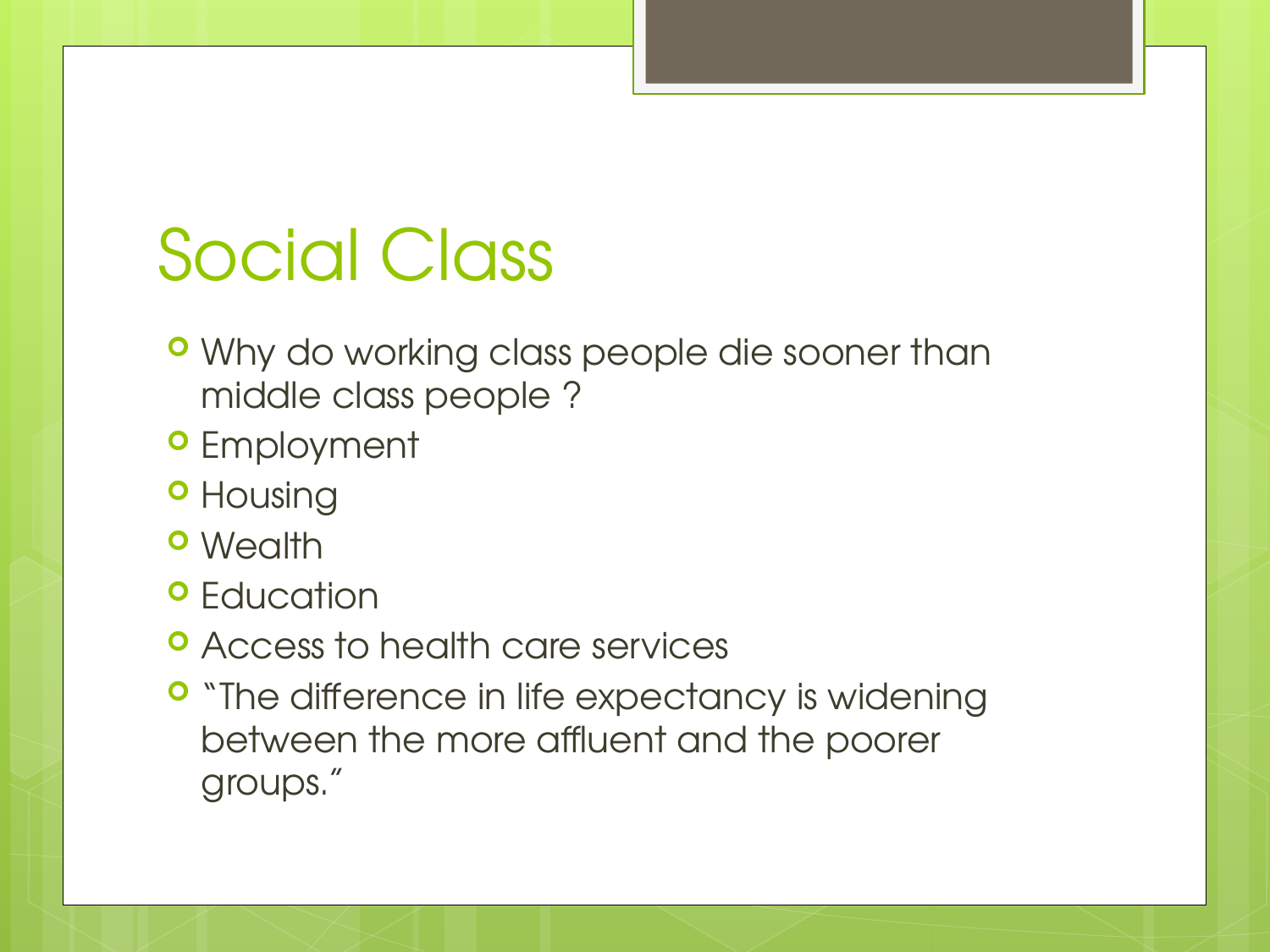

# Social Class
Why do working class people die sooner than middle class people ?
Employment
Housing
Wealth
Education
Access to health care services
“The difference in life expectancy is widening between the more affluent and the poorer groups.”